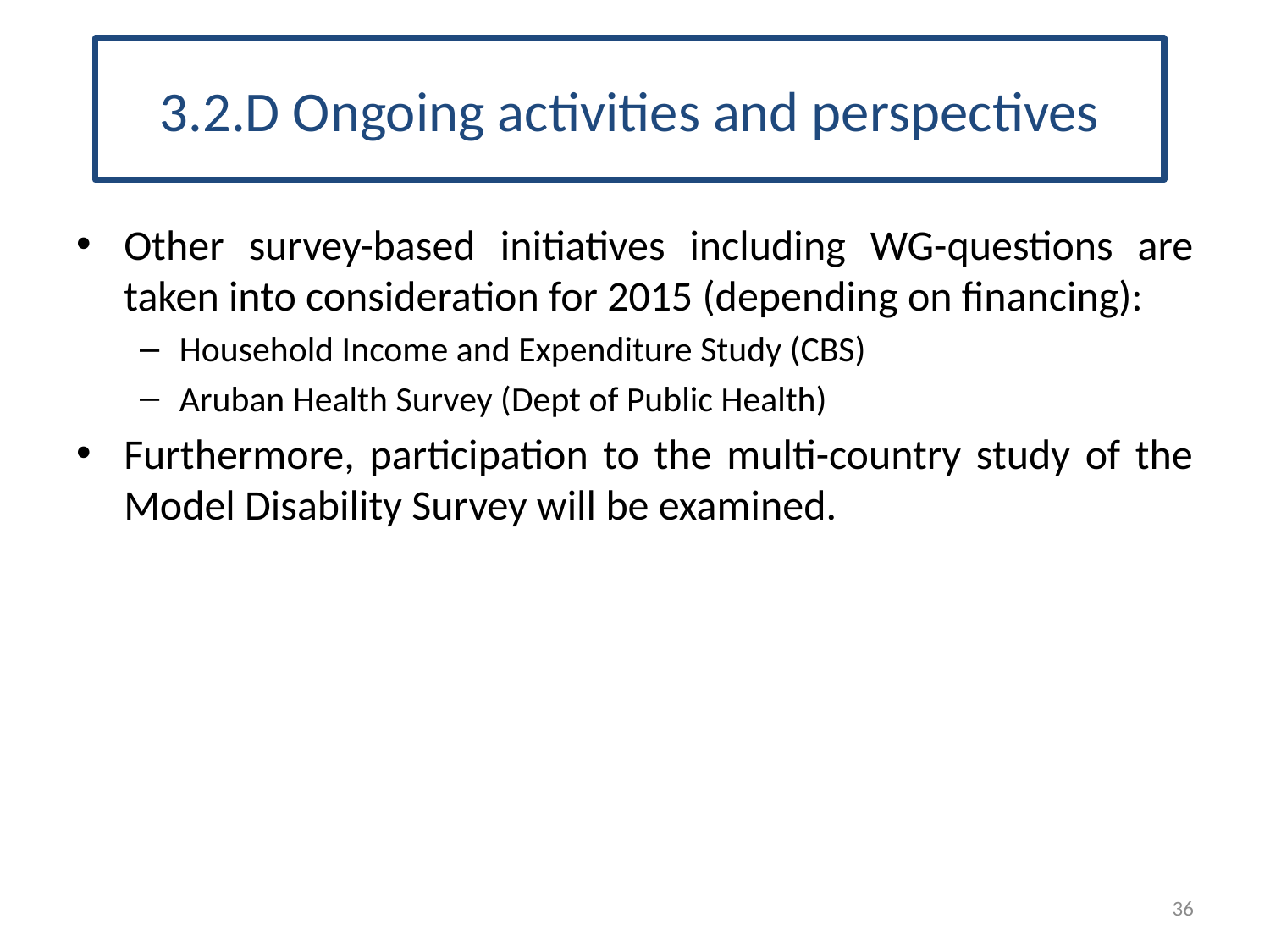

# 3.2.D Ongoing activities and perspectives
Other survey-based initiatives including WG-questions are taken into consideration for 2015 (depending on financing):
Household Income and Expenditure Study (CBS)
Aruban Health Survey (Dept of Public Health)
Furthermore, participation to the multi-country study of the Model Disability Survey will be examined.

36